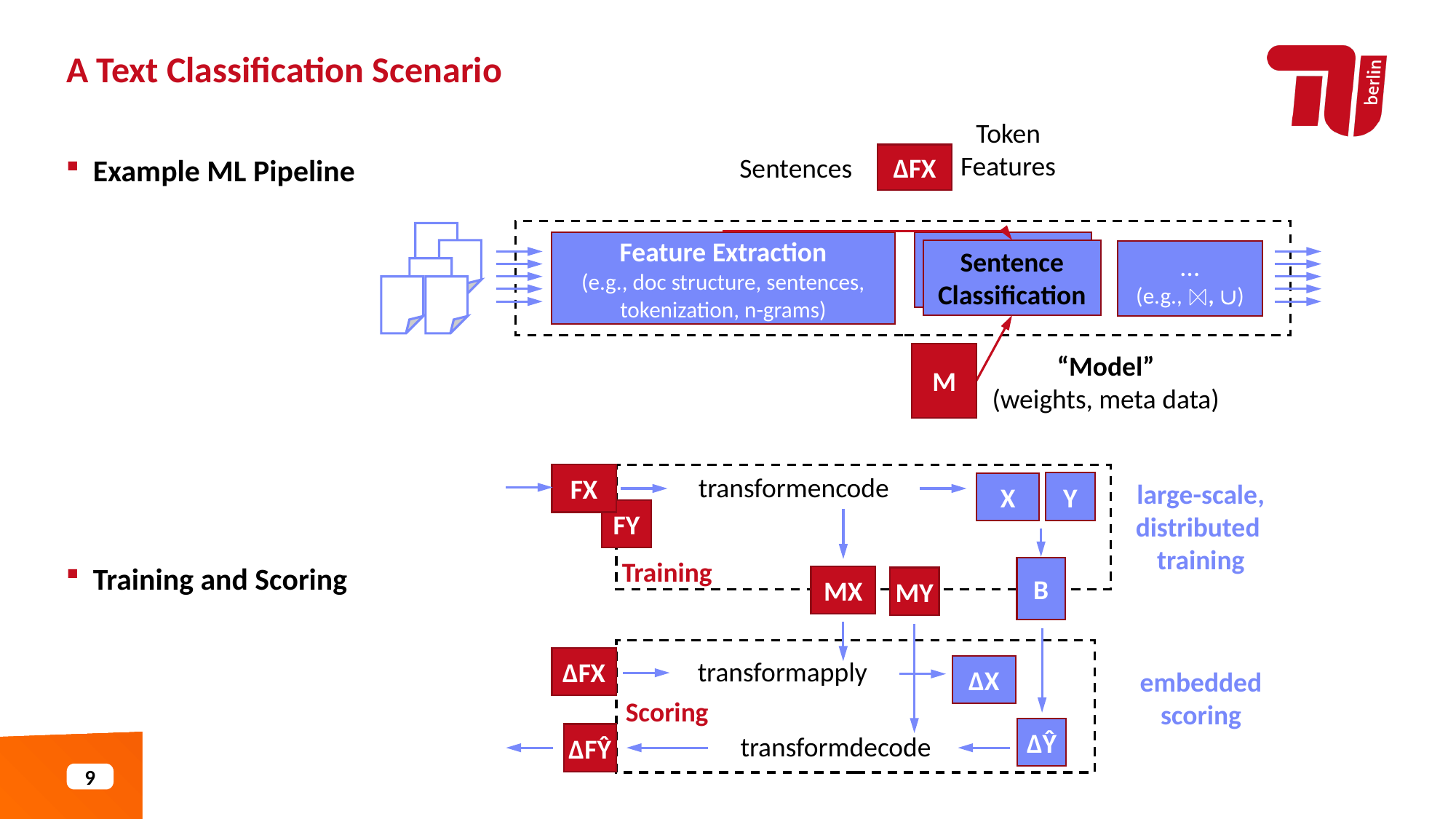

A Text Classification Scenario
Token Features
ΔFX
Sentences
Example ML Pipeline

Training and Scoring

Feature Extraction
(e.g., doc structure, sentences, tokenization, n-grams)
Sentence Classification

Sentence Classification
…
(e.g., ⨝, ∪)

“Model”
(weights, meta data)
M
FX
transformencode
X
MX

Training
large-scale, distributed  training
Y
FY
B
MY
ΔFX
transformapply
ΔX
ΔFŶ
transformdecode

Scoring
embedded scoring

ΔŶ